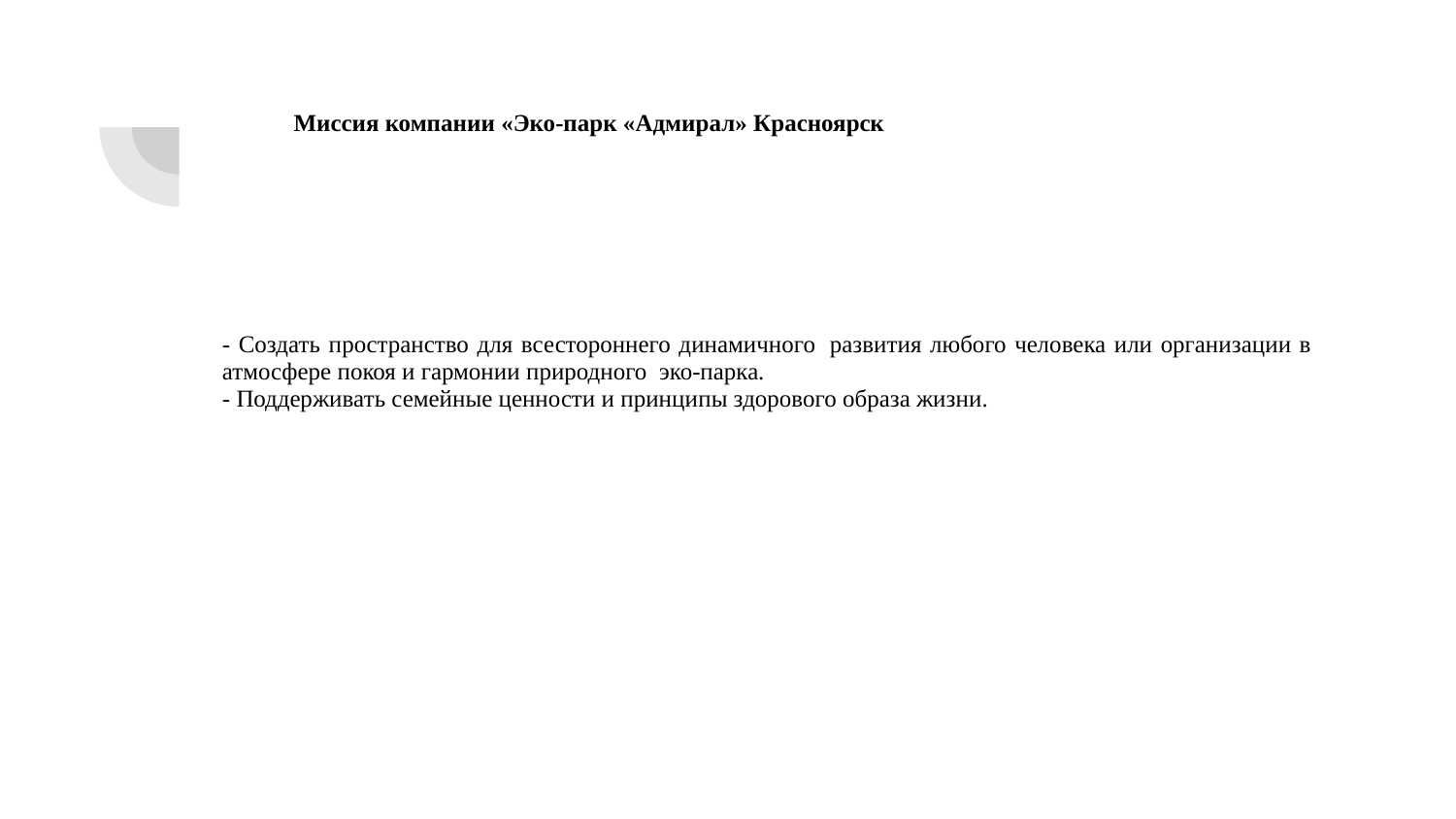

# Миссия компании «Эко-парк «Адмирал» Красноярск

- Создать пространство для всестороннего динамичного  развития любого человека или организации в атмосфере покоя и гармонии природного  эко-парка.
- Поддерживать семейные ценности и принципы здорового образа жизни.